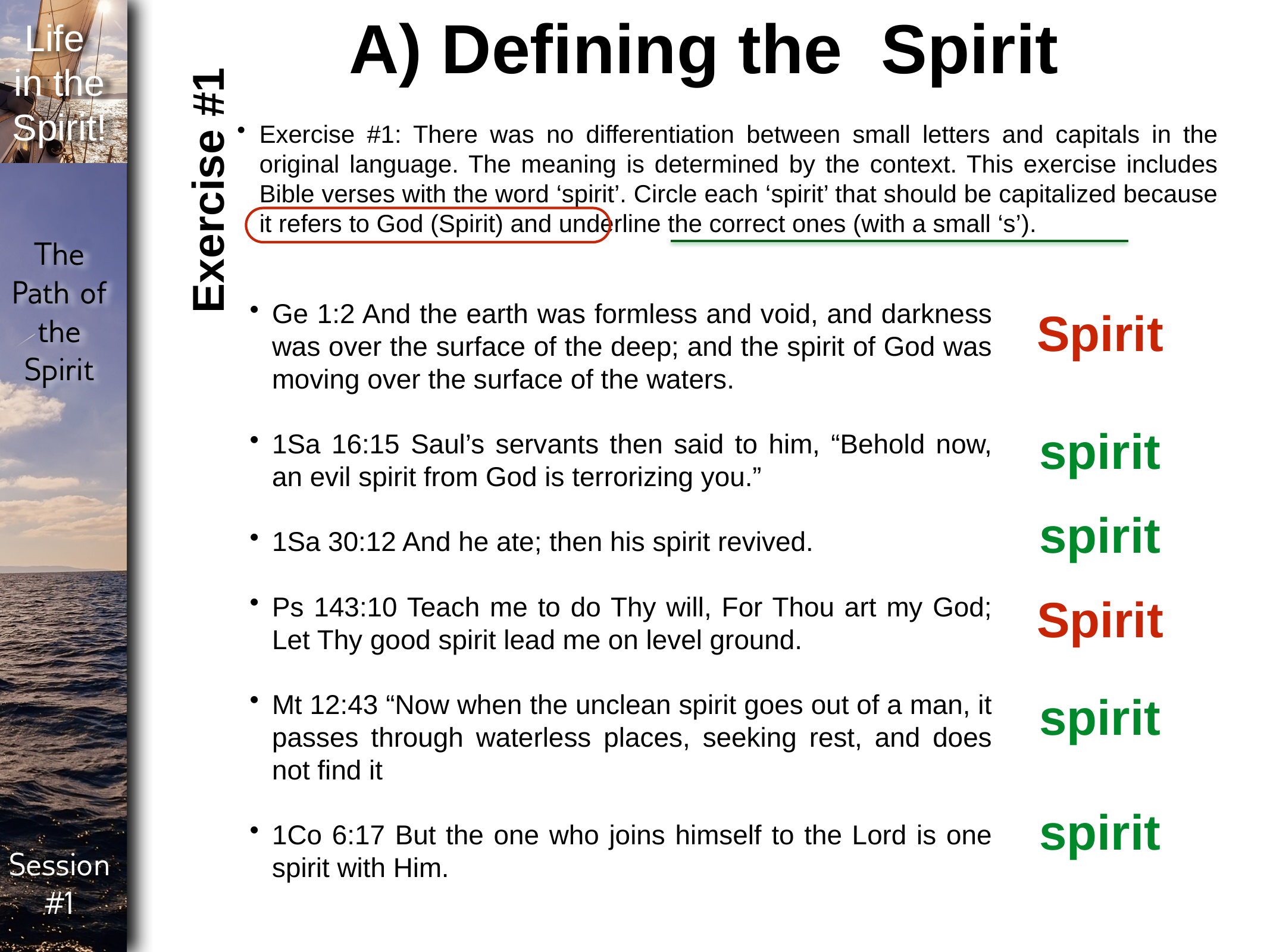

A) Defining the  Spirit
Exercise #1: There was no differentiation between small letters and capitals in the original language. The meaning is determined by the context. This exercise includes Bible verses with the word ‘spirit’. Circle each ‘spirit’ that should be capitalized because it refers to God (Spirit) and underline the correct ones (with a small ‘s’).
Exercise #1

Ge 1:2 And the earth was formless and void, and darkness was over the surface of the deep; and the spirit of God was moving over the surface of the waters.
1Sa 16:15 Saul’s servants then said to him, “Behold now, an evil spirit from God is terrorizing you.”
1Sa 30:12 And he ate; then his spirit revived.
Ps 143:10 Teach me to do Thy will, For Thou art my God; Let Thy good spirit lead me on level ground.
Mt 12:43 “Now when the unclean spirit goes out of a man, it passes through waterless places, seeking rest, and does not find it
1Co 6:17 But the one who joins himself to the Lord is one spirit with Him.
Spirit
spirit
spirit
Spirit
spirit
spirit